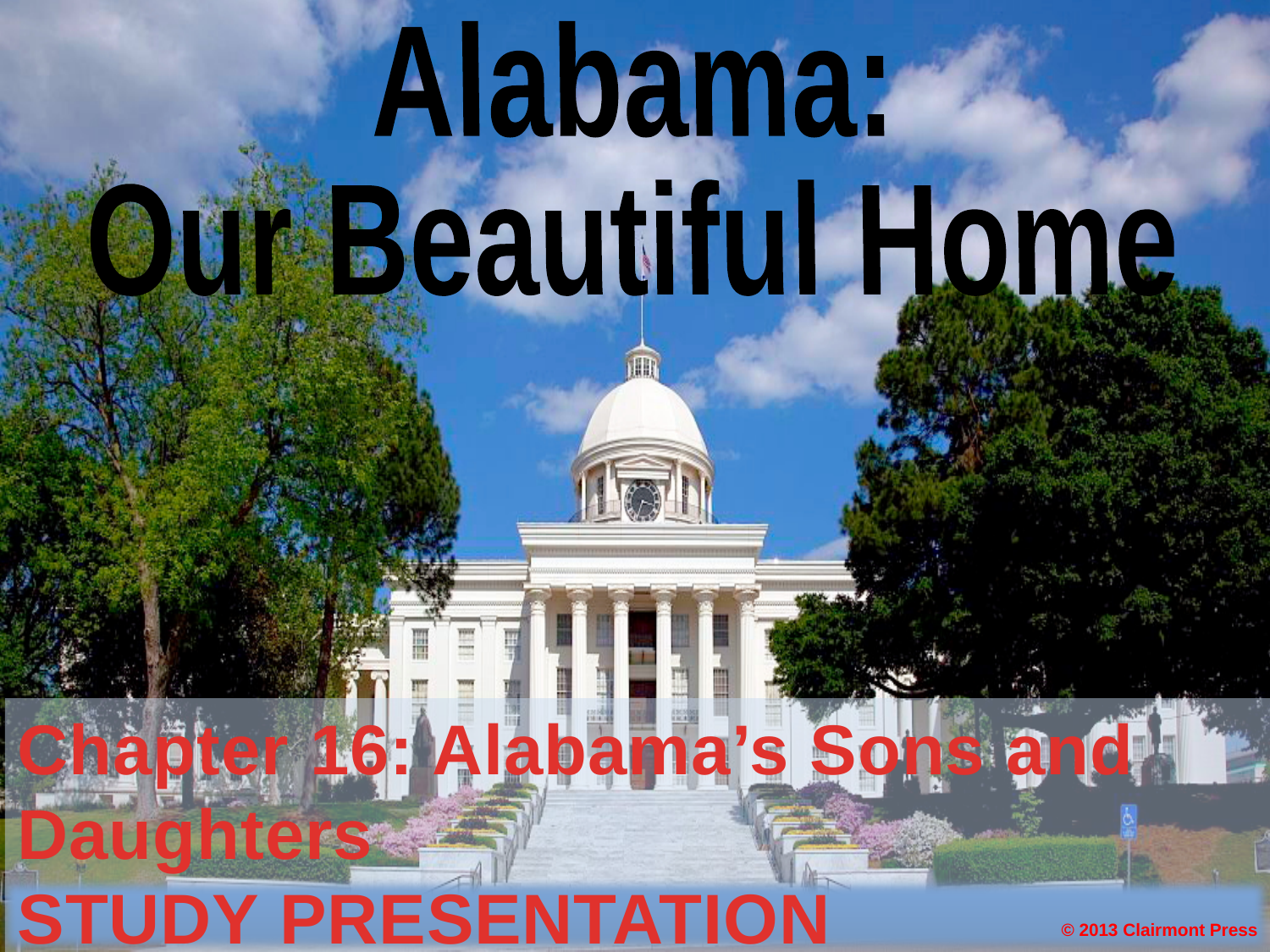

Alabama:
Our Beautiful Home
Chapter 16: Alabama’s Sons and Daughters
STUDY PRESENTATION
© 2013 Clairmont Press